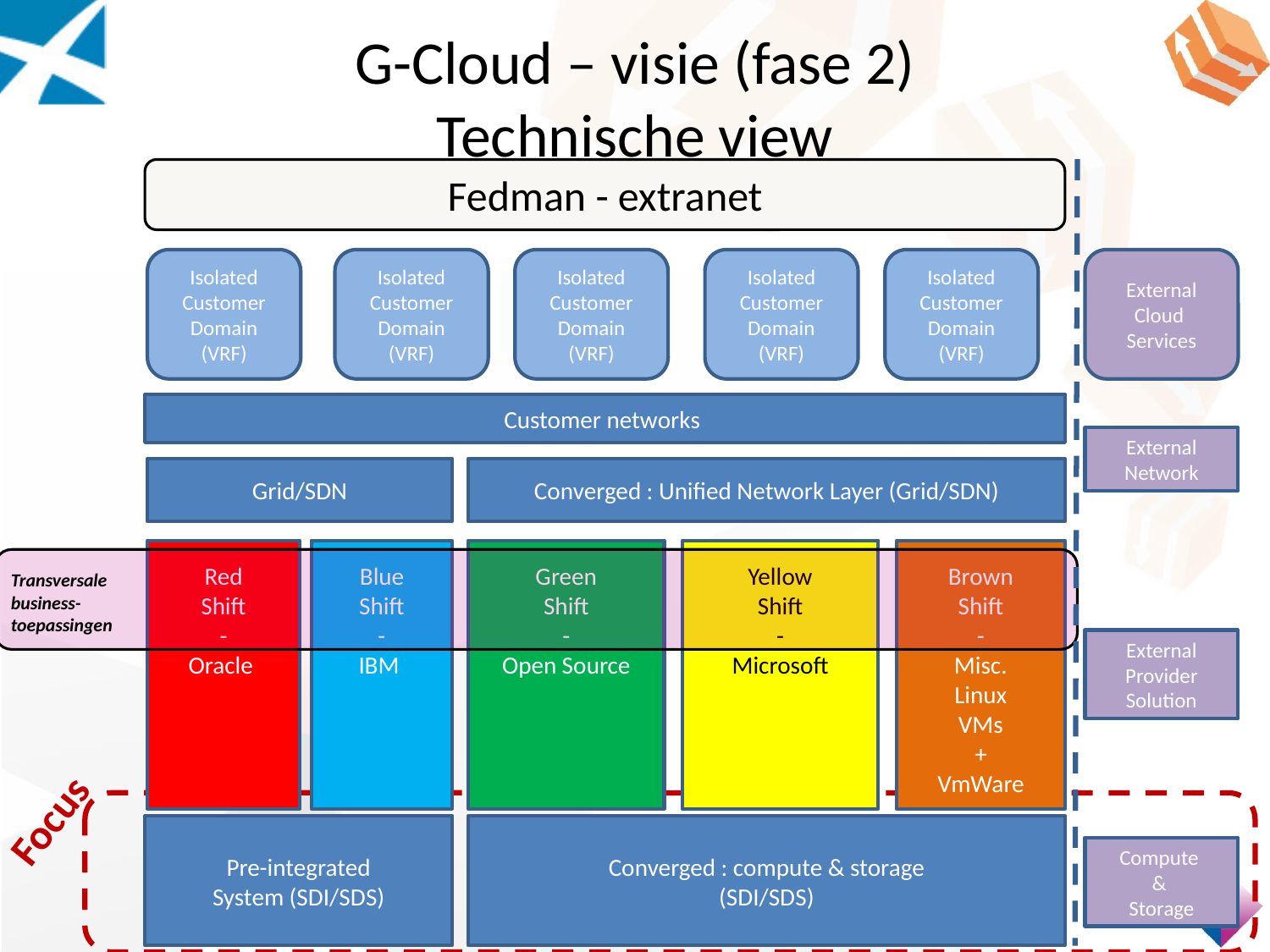

# G-Cloud – visie (fase 2) Technische view
Fedman - extranet
Isolated
Customer
Domain
(VRF)
Isolated
Customer
Domain
(VRF)
Isolated
Customer
Domain
(VRF)
Isolated
Customer
Domain
(VRF)
Isolated
Customer
Domain
(VRF)
Customer networks
Grid/SDN
Converged : Unified Network Layer (Grid/SDN)
Yellow
Shift
-
Microsoft
Brown
Shift
-
Misc.
Linux
VMs
+
VmWare
Red
Shift
-
Oracle

Blue
Shift
-
IBM
Green
Shift
-
Open Source
Pre-integrated
System (SDI/SDS)
Converged : compute & storage
(SDI/SDS)
External
Cloud
Services
External Network
External Provider
Solution

   Transversale
   business-
   toepassingen
Compute
&
Storage
Focus

33